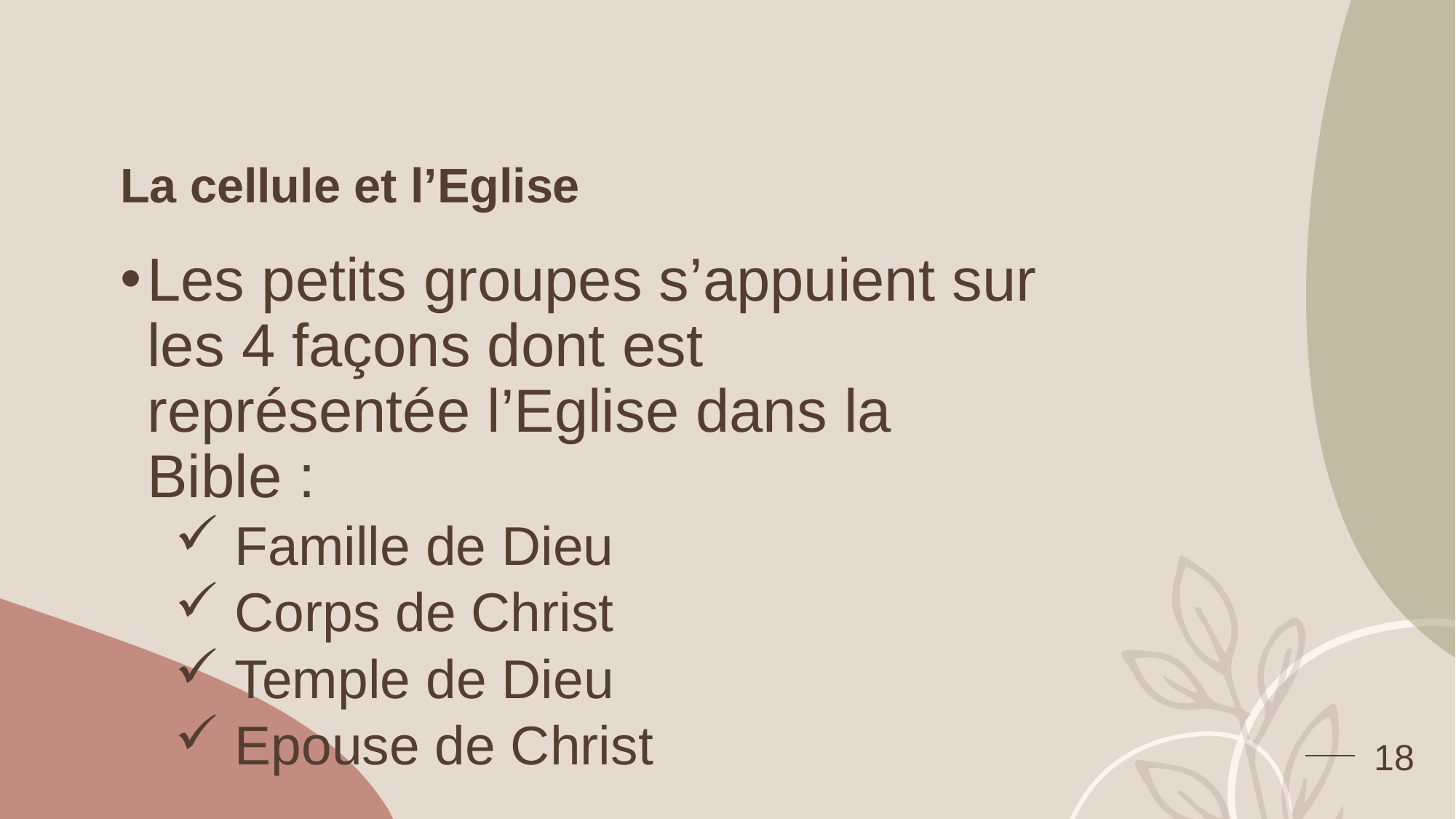

# La cellule et l’Eglise
Les petits groupes s’appuient sur les 4 façons dont est représentée l’Eglise dans la Bible :
 Famille de Dieu
 Corps de Christ
 Temple de Dieu
 Epouse de Christ
18